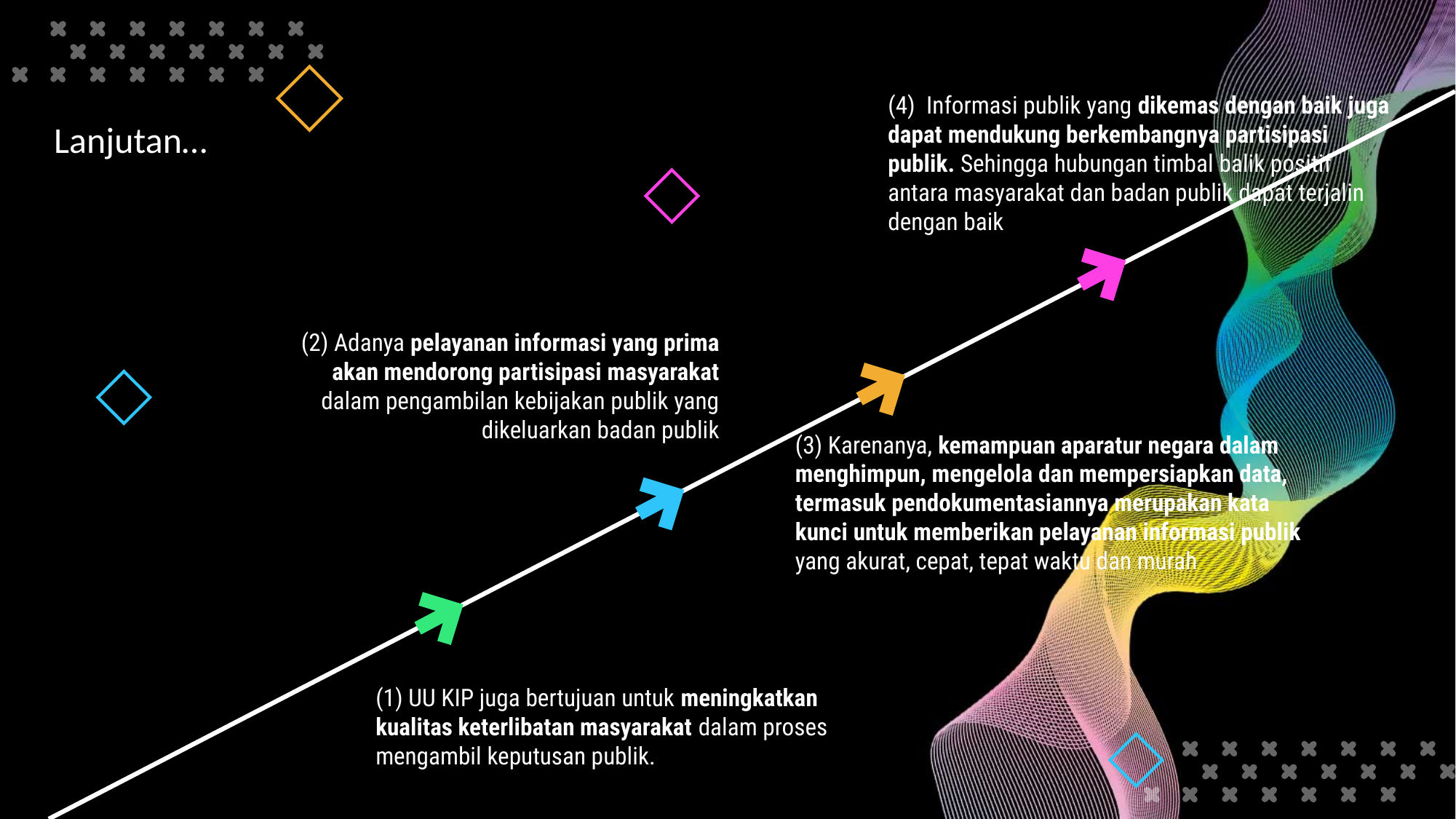

(4)  Informasi publik yang dikemas dengan baik juga dapat mendukung berkembangnya partisipasi publik. Sehingga hubungan timbal balik positif antara masyarakat dan badan publik dapat terjalin dengan baik
Lanjutan…

(2) Adanya pelayanan informasi yang prima akan mendorong partisipasi masyarakat dalam pengambilan kebijakan publik yang dikeluarkan badan publik

(3) Karenanya, kemampuan aparatur negara dalam menghimpun, mengelola dan mempersiapkan data, termasuk pendokumentasiannya merupakan kata kunci untuk memberikan pelayanan informasi publik yang akurat, cepat, tepat waktu dan murah

(1) UU KIP juga bertujuan untuk meningkatkan kualitas keterlibatan masyarakat dalam proses mengambil keputusan publik.